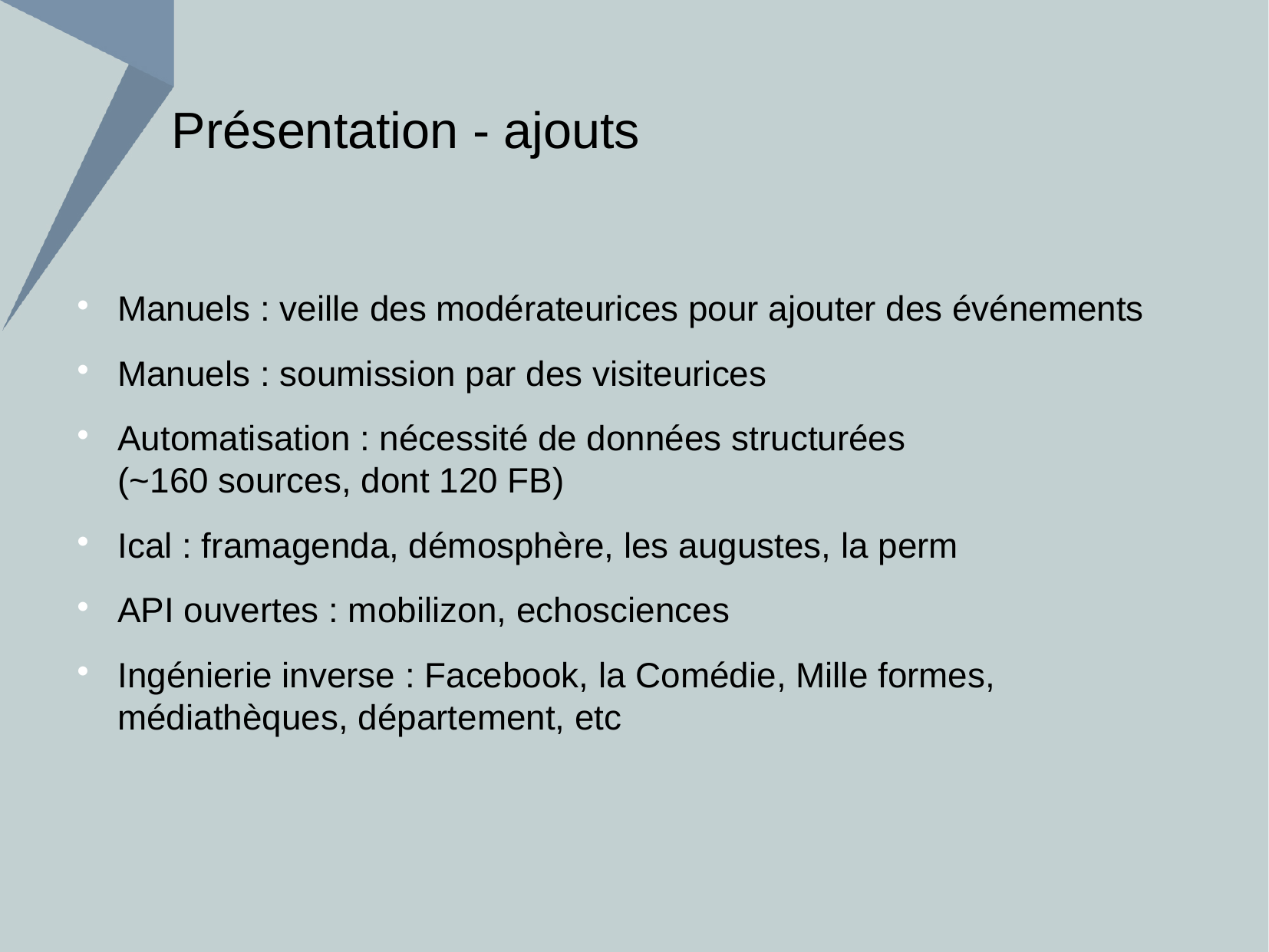

Présentation - ajouts
# Manuels : veille des modérateurices pour ajouter des événements
Manuels : soumission par des visiteurices
Automatisation : nécessité de données structurées
(~160 sources, dont 120 FB)
Ical : framagenda, démosphère, les augustes, la perm
API ouvertes : mobilizon, echosciences
Ingénierie inverse : Facebook, la Comédie, Mille formes, médiathèques, département, etc